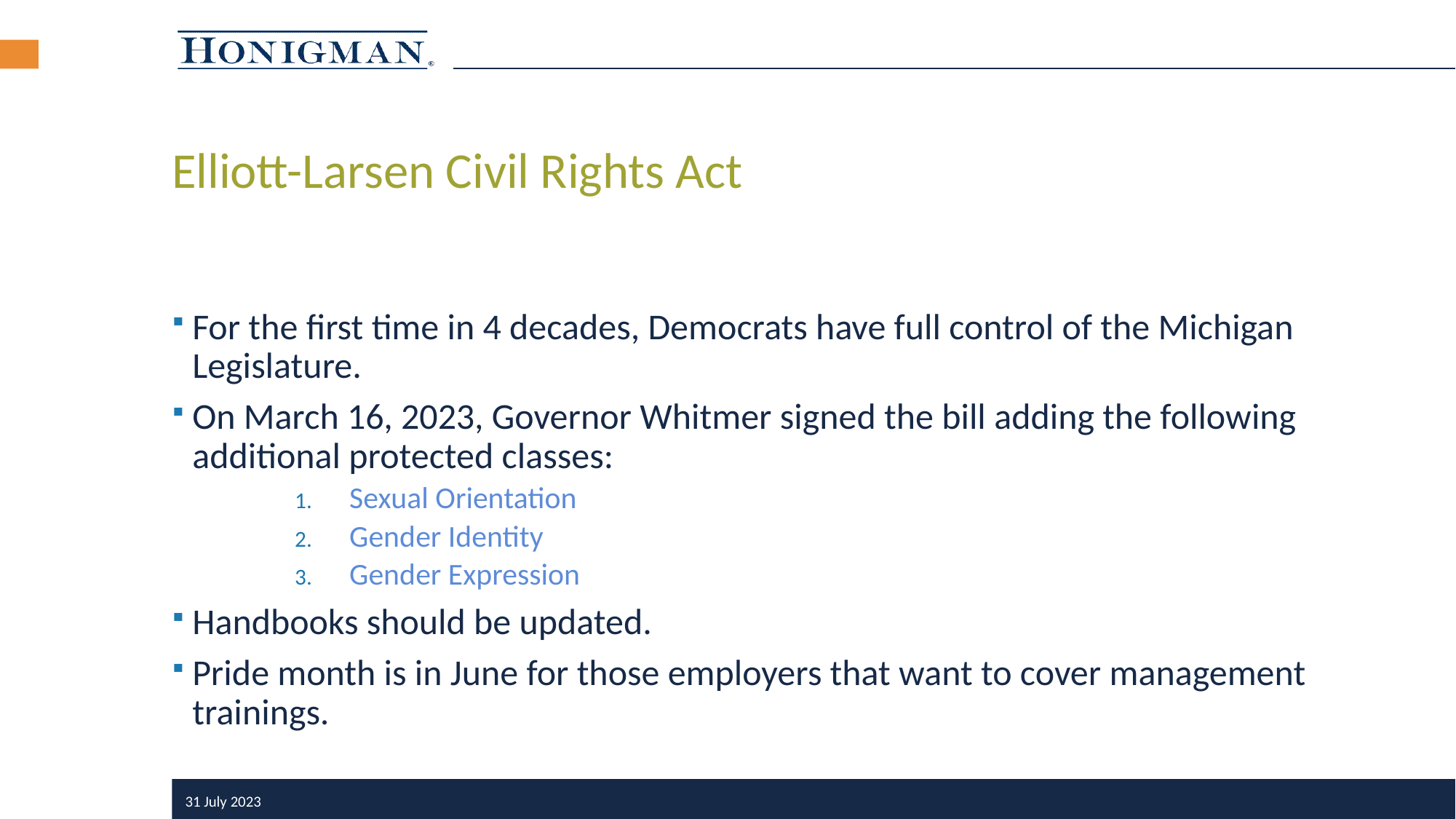

5
# Elliott-Larsen Civil Rights Act

For the first time in 4 decades, Democrats have full control of the Michigan Legislature.
On March 16, 2023, Governor Whitmer signed the bill adding the following additional protected classes:
Sexual Orientation
Gender Identity
Gender Expression
Handbooks should be updated.
Pride month is in June for those employers that want to cover management trainings.
31 July 2023